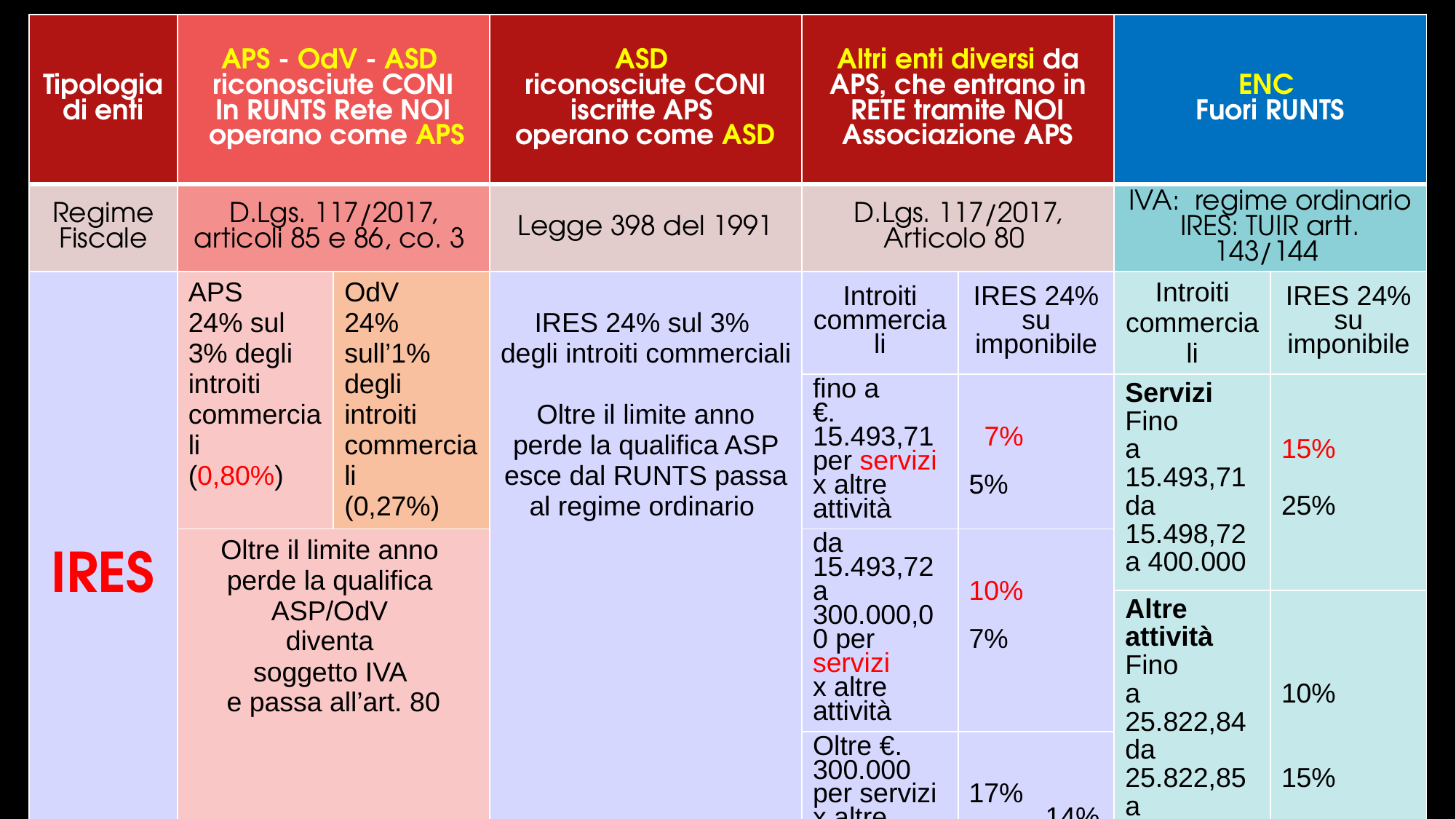

| Tipologia di enti | APS - OdV - ASD riconosciute CONI In RUNTS Rete NOI operano come APS |  | ASD riconosciute CONI iscritte APS operano come ASD | Altri enti diversi da APS, che entrano in RETE tramite NOI Associazione APS |  | ENC Fuori RUNTS |  |
| --- | --- | --- | --- | --- | --- | --- | --- |
| Regime Fiscale | D.Lgs. 117/2017, articoli 85 e 86, co. 3 |  | Legge 398 del 1991 | D.Lgs. 117/2017, Articolo 80 |  | IVA: regime ordinario IRES: TUIR artt. 143/144 |  |
| IRES | APS 24% sul 3% degli introiti commerciali (0,80%) | OdV 24% sull’1% degli introiti commerciali (0,27%) | IRES 24% sul 3% degli introiti commerciali Oltre il limite anno perde la qualifica ASP esce dal RUNTS passa al regime ordinario | Introiti commerciali | IRES 24% su imponibile | Introiti commerciali | IRES 24% su imponibile |
|  |  |  |  | fino a €. 15.493,71 per servizi x altre attività | 7% 5% | Servizi Fino a 15.493,71 da 15.498,72 a 400.000 | 15% 25% |
|  | Oltre il limite anno perde la qualifica ASP/OdV diventa soggetto IVA e passa all’art. 80 |  |  | da 15.493,72 a 300.000,00 per servizi x altre attività | 10% 7% |  |  |
|  |  |  |  |  |  | Altre attività Fino a 25.822,84 da 25.822,85 a 700.000,00 | 10% 15% |
|  |  |  |  | Oltre €. 300.000 per servizi x altre attività | 17% 14% |  |  |
| Limite anno | €. 130.000 di introiti commerciali |  | €. 400.000 di introiti commerciali | Superando il limite massimo entrano in regime ordinario |  | Superando il limite massimo entrano in regime ordinario |  |
| L’ammontare delle entrate per attività NON istituzionale va’ monitorata, perché al superamento del 30% rispetto alle attività complessive, o al 66% dei costi complessivi, segue la cancellazione dal RUNTS, qualora nell’esercizio successivo lo sforamento non venisse riassorbito. |  |  |  |  | Quando in contabilità non c’è distinzione tra introiti per attività di servizi e attività altre, si applica la percentuale più alta: quella per altre attività. |  |  |